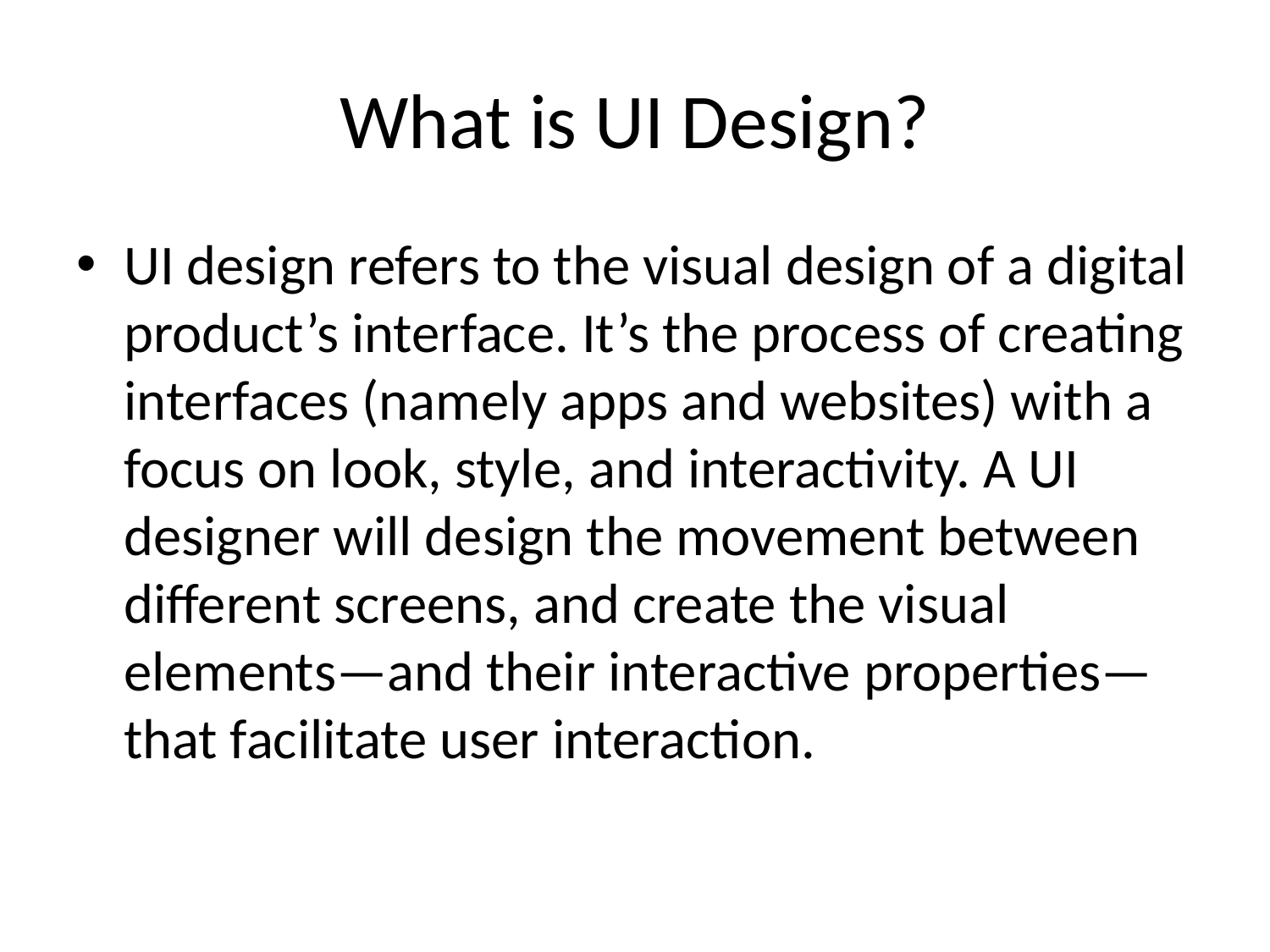

# What is UI Design?
UI design refers to the visual design of a digital product’s interface. It’s the process of creating interfaces (namely apps and websites) with a focus on look, style, and interactivity. A UI designer will design the movement between different screens, and create the visual elements—and their interactive properties—that facilitate user interaction.